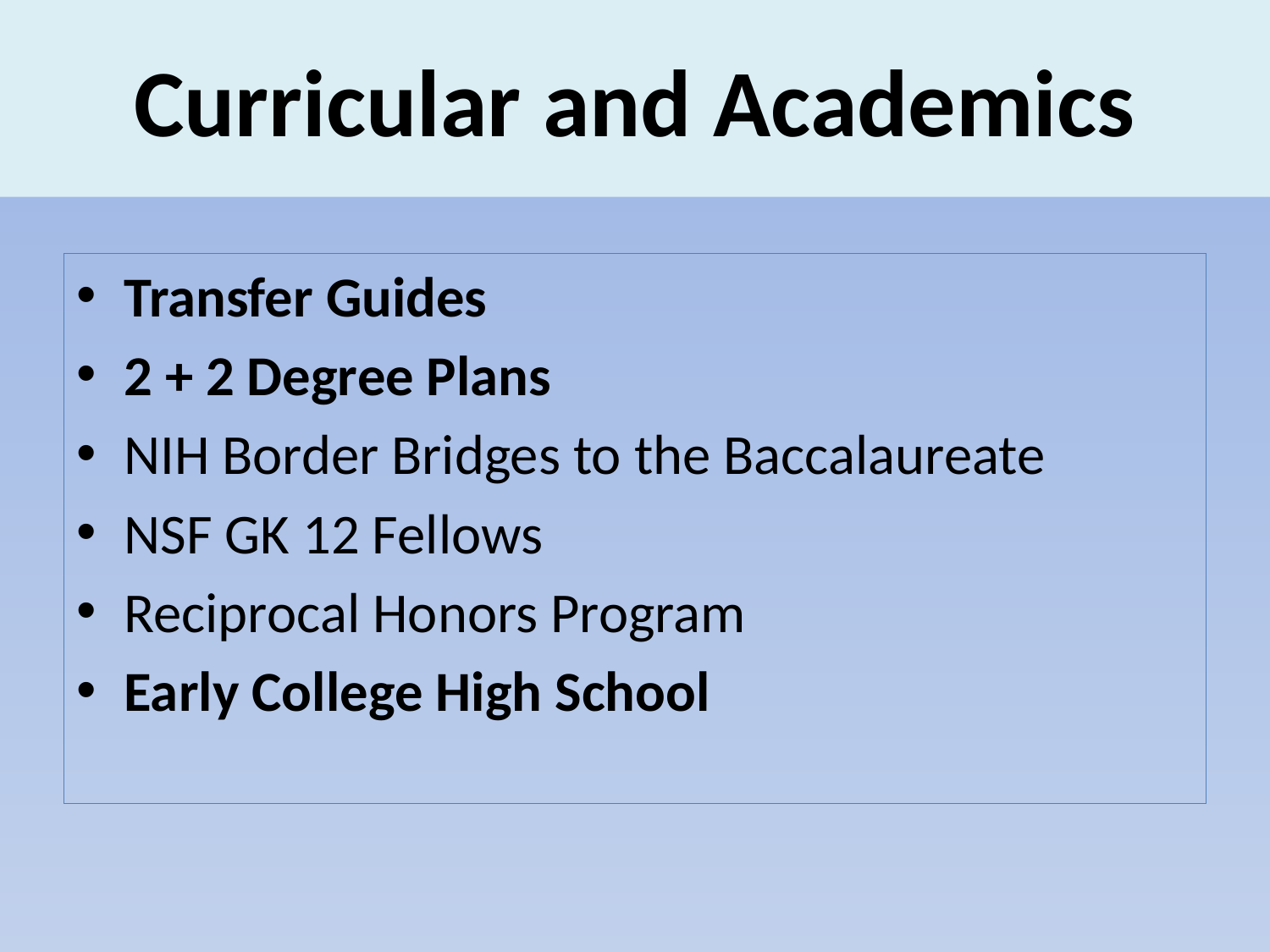

# Curricular and Academics
Transfer Guides
2 + 2 Degree Plans
NIH Border Bridges to the Baccalaureate
NSF GK 12 Fellows
Reciprocal Honors Program
Early College High School